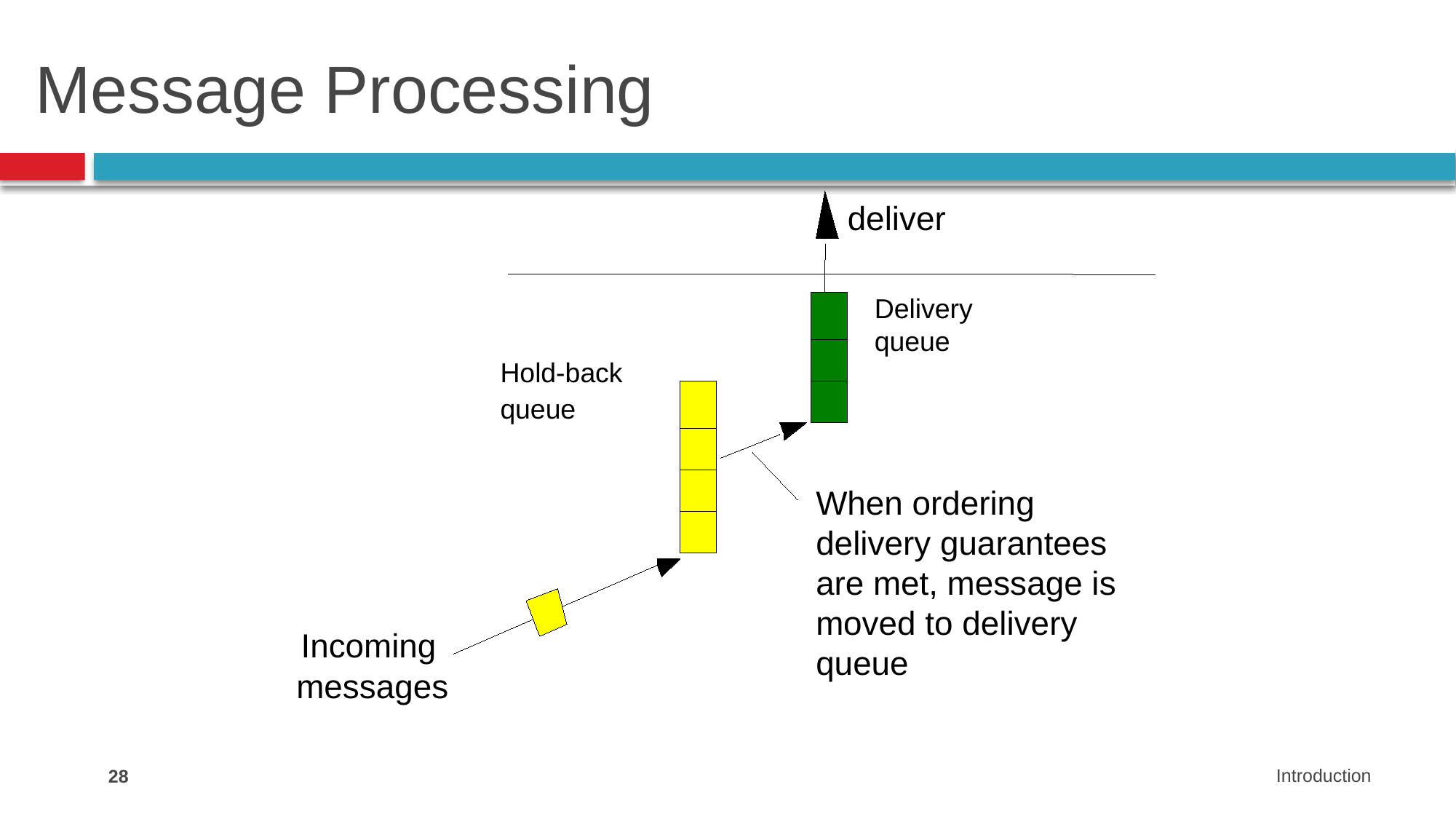

# Message Processing

deliver

Delivery
queue

Hold-back

queue

When ordering delivery guarantees are met, message is moved to delivery queue

Incoming
messages
28
Introduction